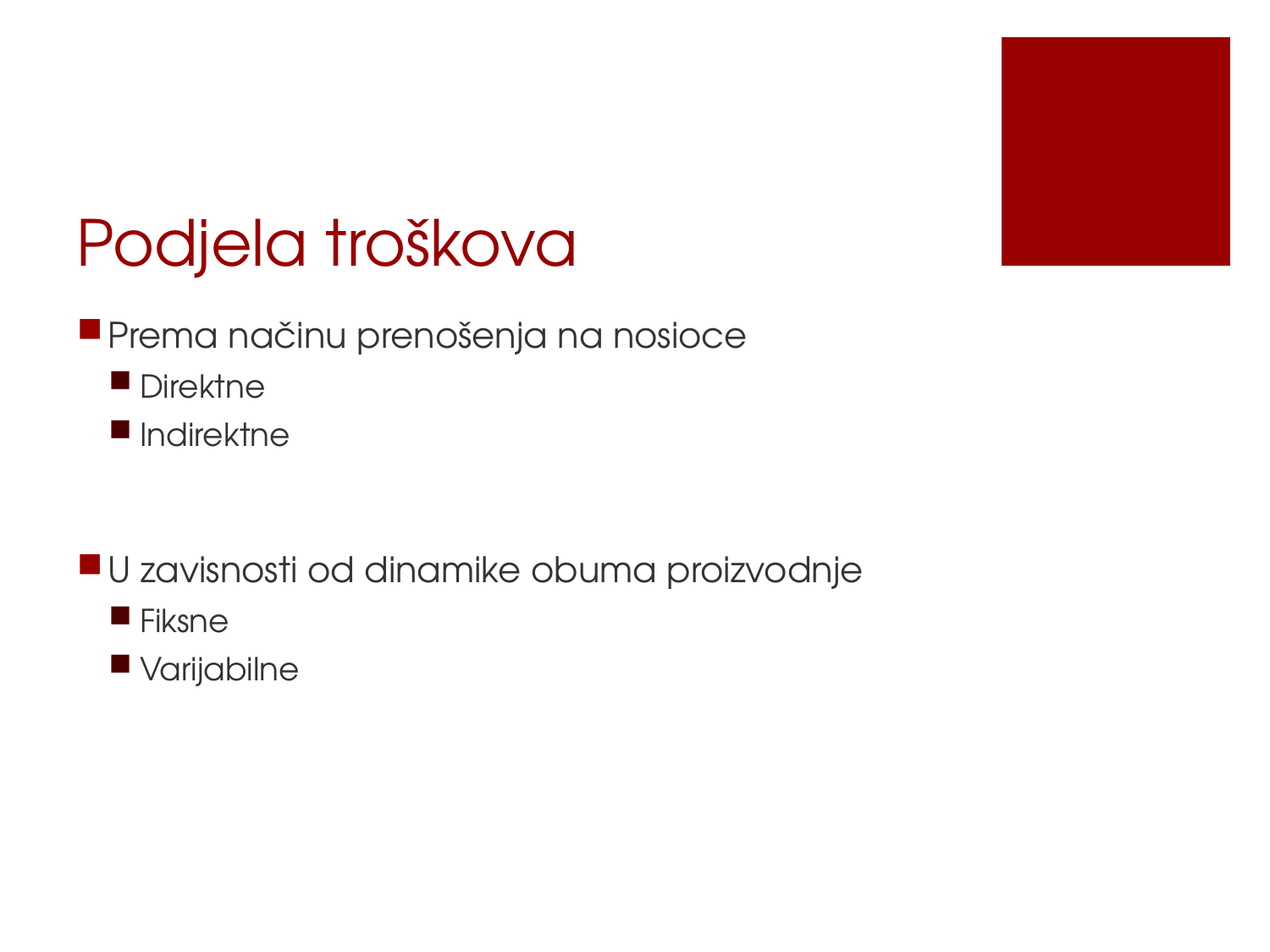

# Podjela troškova
Prema načinu prenošenja na nosioce
Direktne
Indirektne

U zavisnosti od dinamike obuma proizvodnje
Fiksne
Varijabilne